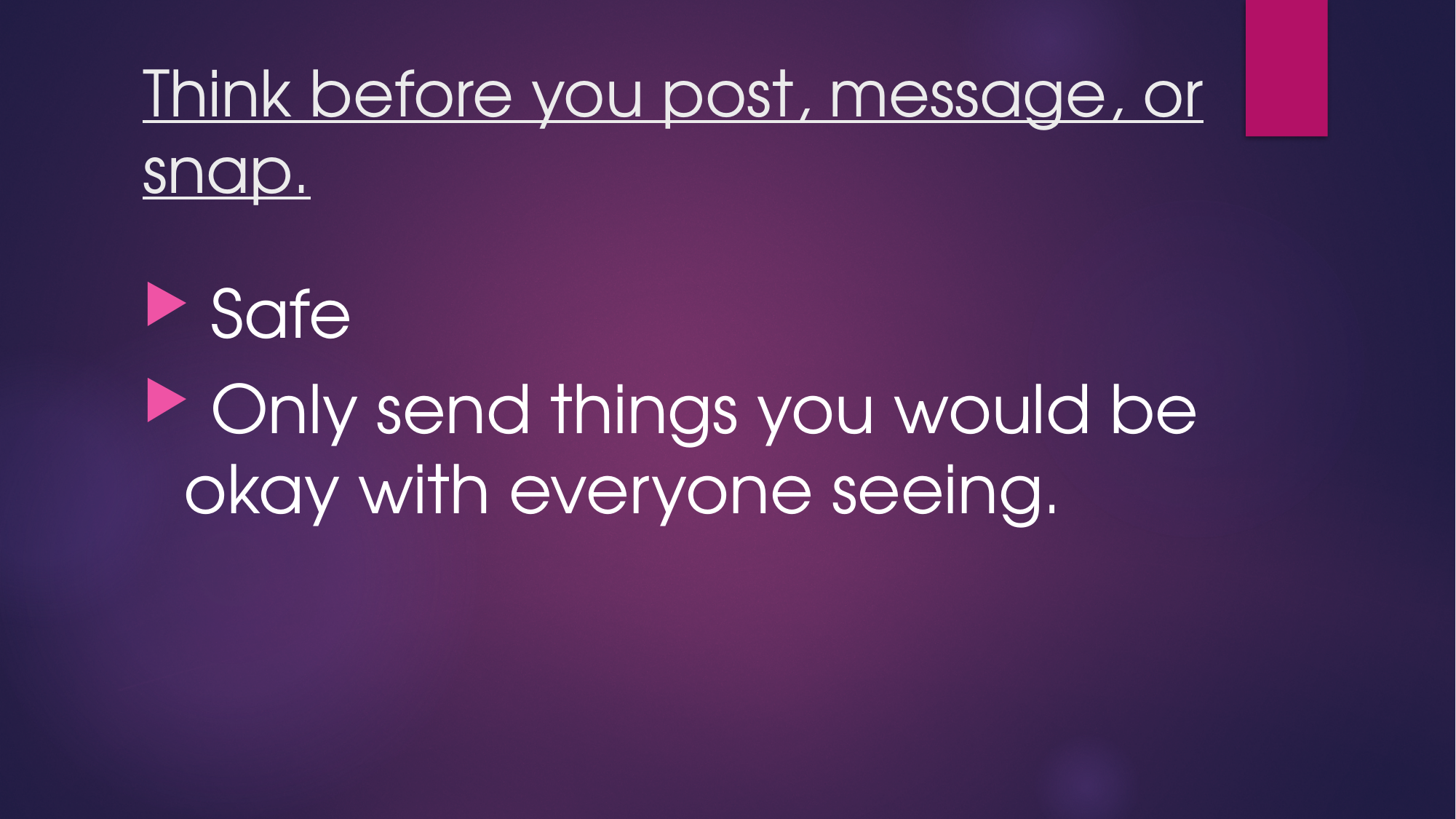

# Think before you post, message, or snap.
 Safe
 Only send things you would be okay with everyone seeing.